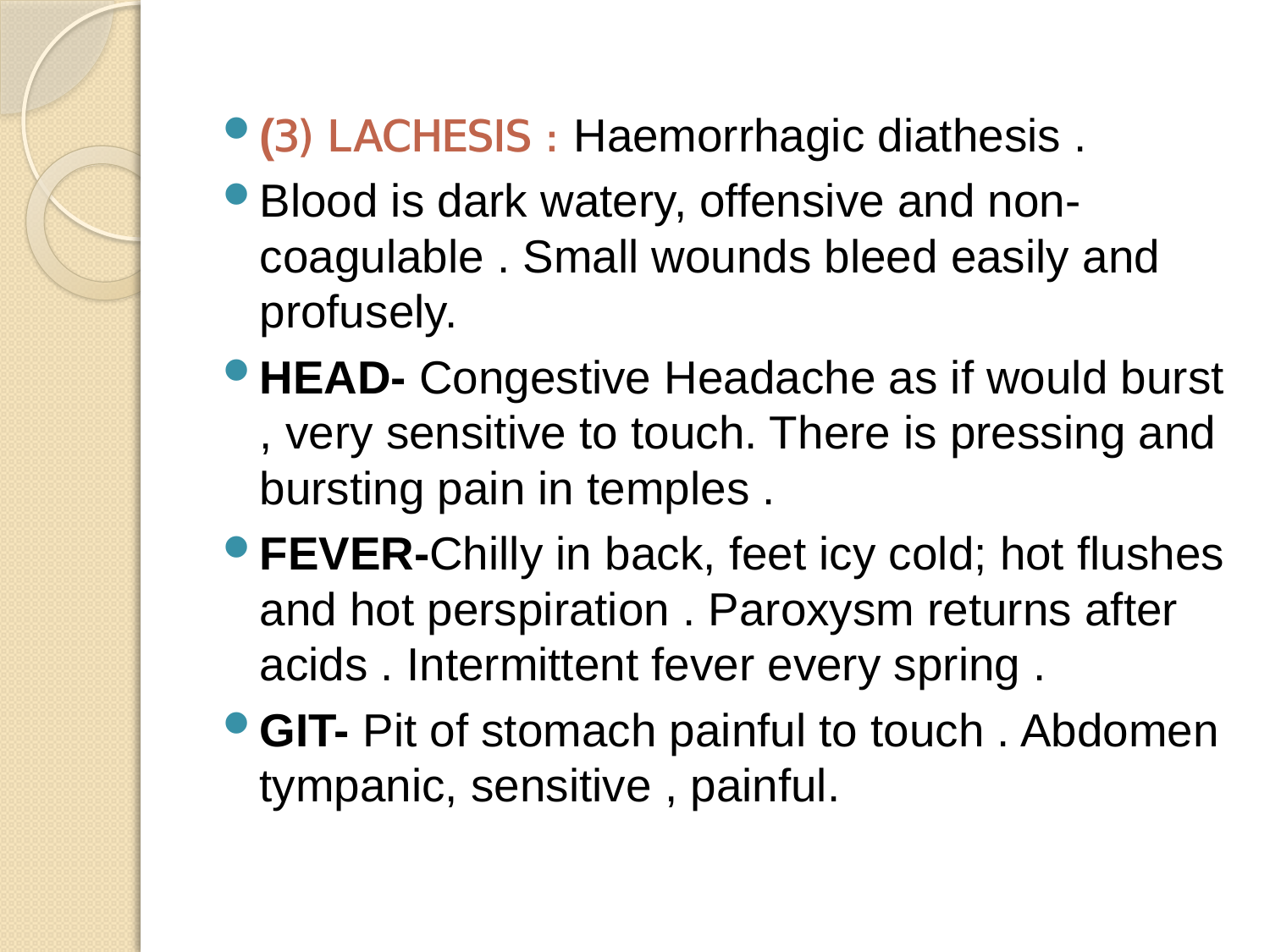

#
(3) LACHESIS : Haemorrhagic diathesis .
Blood is dark watery, offensive and non-coagulable . Small wounds bleed easily and profusely.
HEAD- Congestive Headache as if would burst , very sensitive to touch. There is pressing and bursting pain in temples .
FEVER-Chilly in back, feet icy cold; hot flushes and hot perspiration . Paroxysm returns after acids . Intermittent fever every spring .
GIT- Pit of stomach painful to touch . Abdomen tympanic, sensitive , painful.